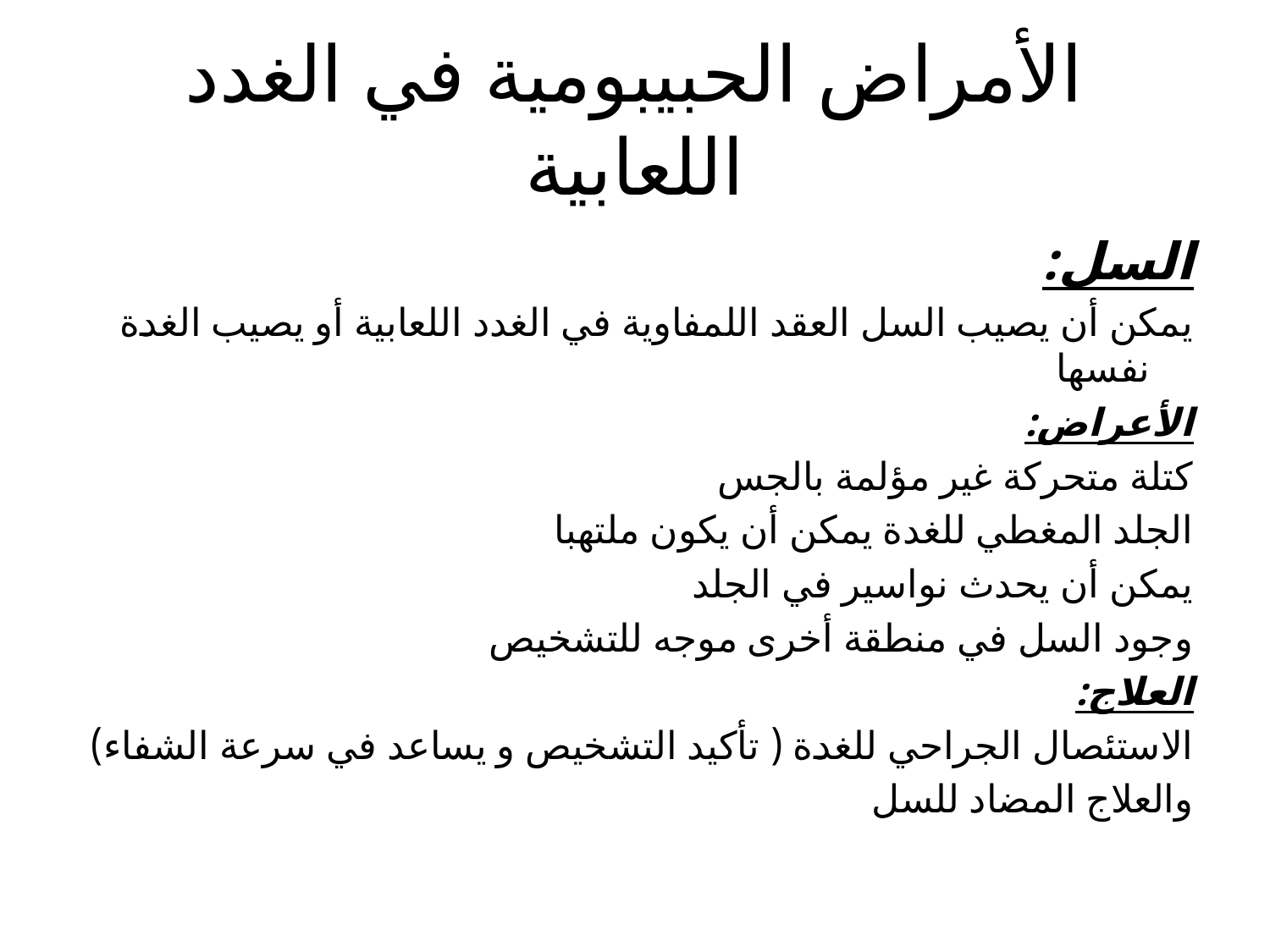

# الأمراض الحبيبومية في الغدد اللعابية
السل:
يمكن أن يصيب السل العقد اللمفاوية في الغدد اللعابية أو يصيب الغدة نفسها
الأعراض:
كتلة متحركة غير مؤلمة بالجس
الجلد المغطي للغدة يمكن أن يكون ملتهبا
يمكن أن يحدث نواسير في الجلد
وجود السل في منطقة أخرى موجه للتشخيص
العلاج:
الاستئصال الجراحي للغدة ( تأكيد التشخيص و يساعد في سرعة الشفاء)
والعلاج المضاد للسل